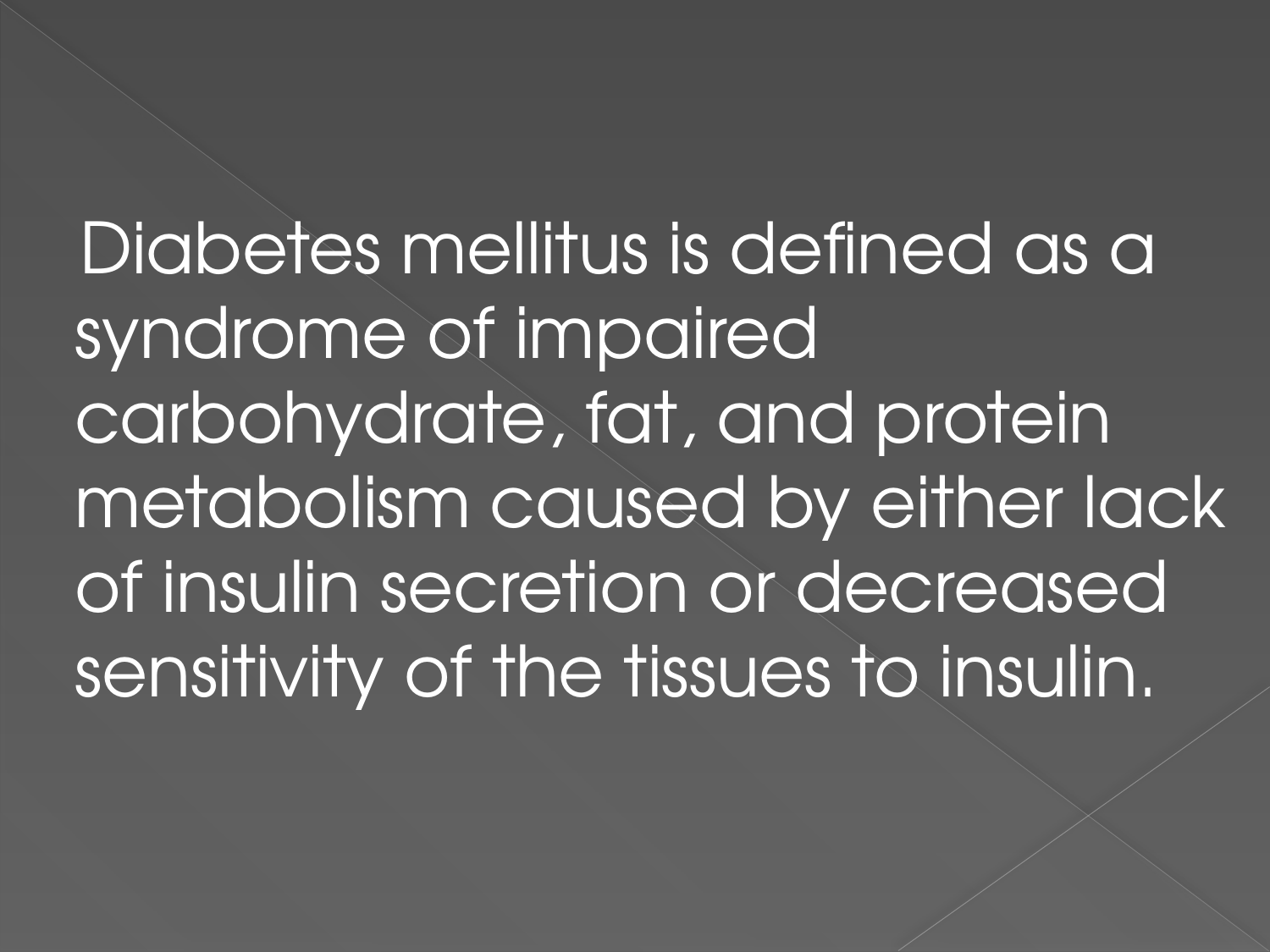

Diabetes mellitus is defined as a syndrome of impaired carbohydrate, fat, and protein metabolism caused by either lack of insulin secretion or decreased sensitivity of the tissues to insulin.